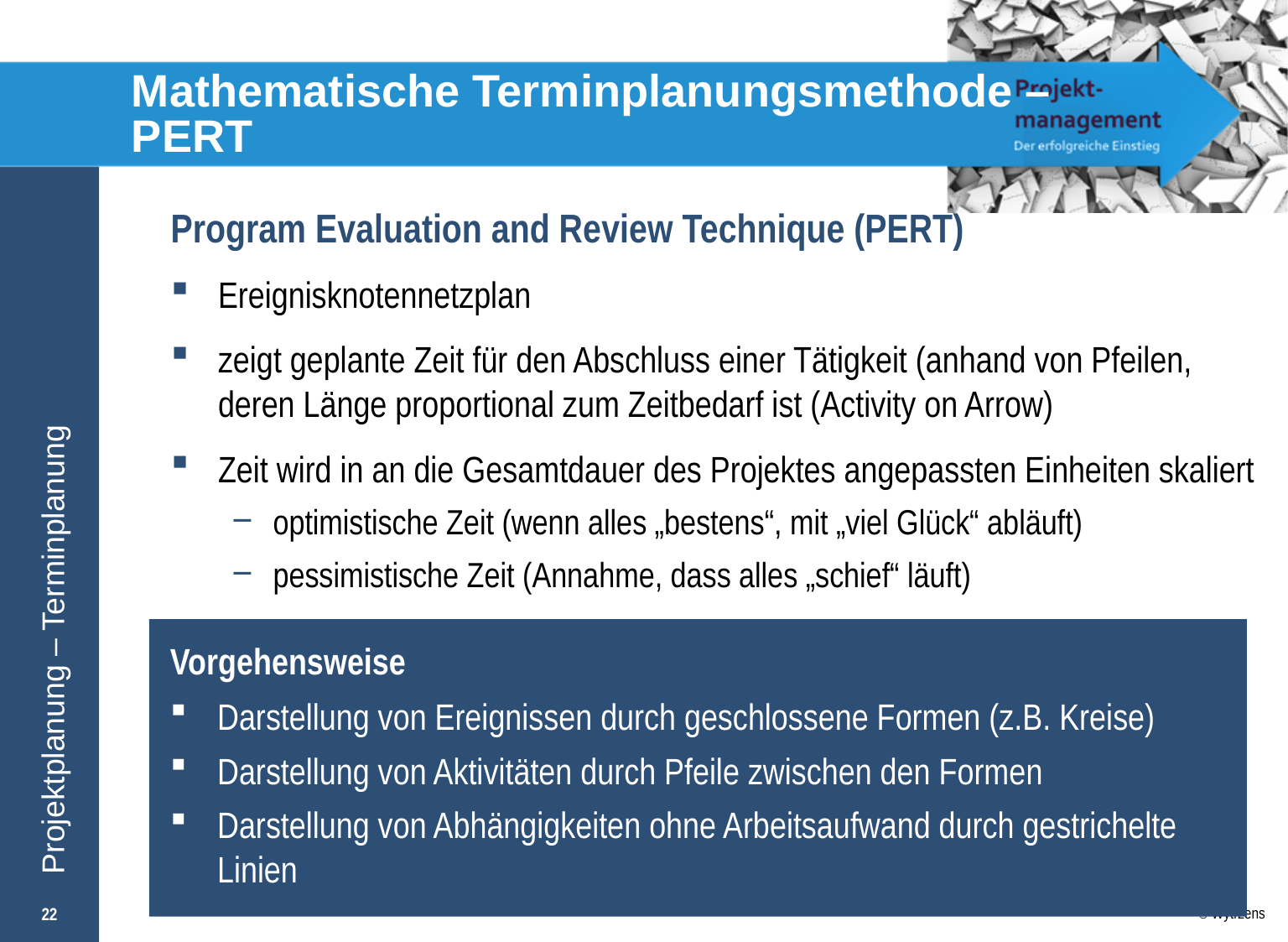

# Mathematische Terminplanungsmethode – PERT
Program Evaluation and Review Technique (PERT)
Ereignisknotennetzplan
zeigt geplante Zeit für den Abschluss einer Tätigkeit (anhand von Pfeilen, deren Länge proportional zum Zeitbedarf ist (Activity on Arrow)
Zeit wird in an die Gesamtdauer des Projektes angepassten Einheiten skaliert
optimistische Zeit (wenn alles „bestens“, mit „viel Glück“ abläuft)
pessimistische Zeit (Annahme, dass alles „schief“ läuft)

Vorgehensweise
Darstellung von Ereignissen durch geschlossene Formen (z.B. Kreise)
Darstellung von Aktivitäten durch Pfeile zwischen den Formen
Darstellung von Abhängigkeiten ohne Arbeitsaufwand durch gestrichelte Linien
22